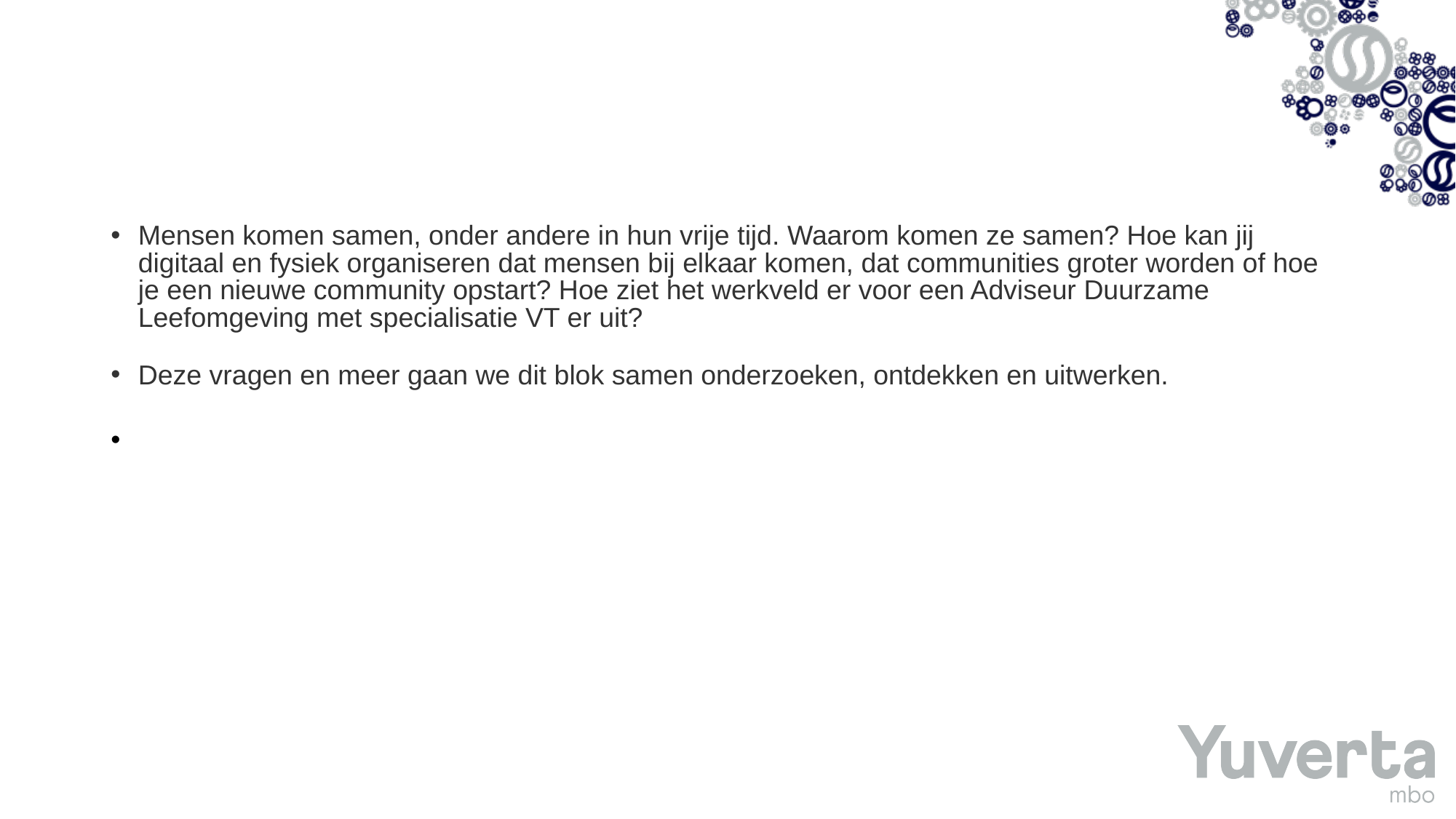

#
Mensen komen samen, onder andere in hun vrije tijd. Waarom komen ze samen? Hoe kan jij digitaal en fysiek organiseren dat mensen bij elkaar komen, dat communities groter worden of hoe je een nieuwe community opstart? Hoe ziet het werkveld er voor een Adviseur Duurzame Leefomgeving met specialisatie VT er uit?
Deze vragen en meer gaan we dit blok samen onderzoeken, ontdekken en uitwerken.